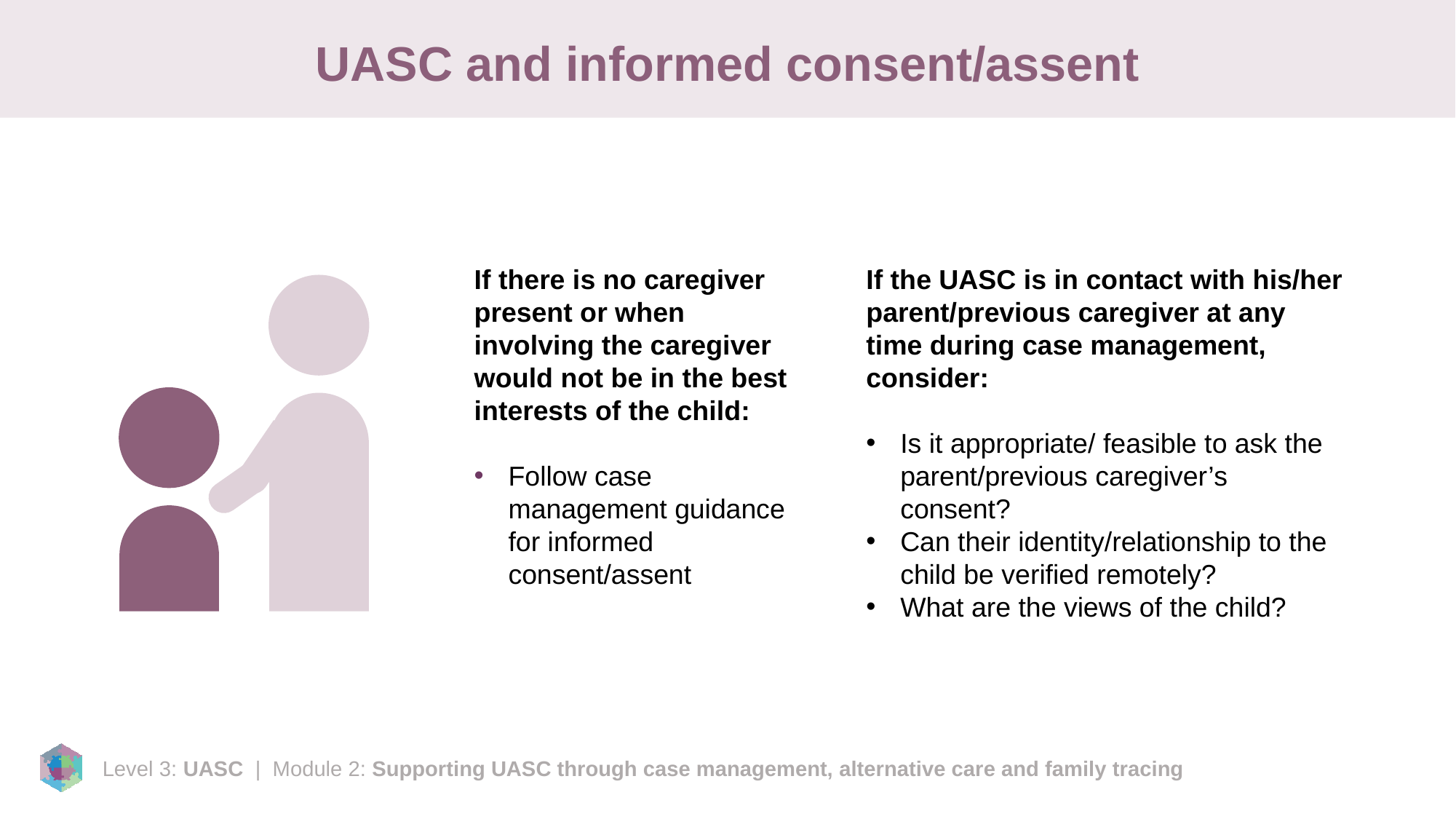

# UASC and informed consent/assent
If there is no caregiver present or when involving the caregiver would not be in the best interests of the child:

Follow case management guidance for informed consent/assent
If the UASC is in contact with his/her parent/previous caregiver at any time during case management, consider:

Is it appropriate/ feasible to ask the parent/previous caregiver’s consent?
Can their identity/relationship to the child be verified remotely?
What are the views of the child?